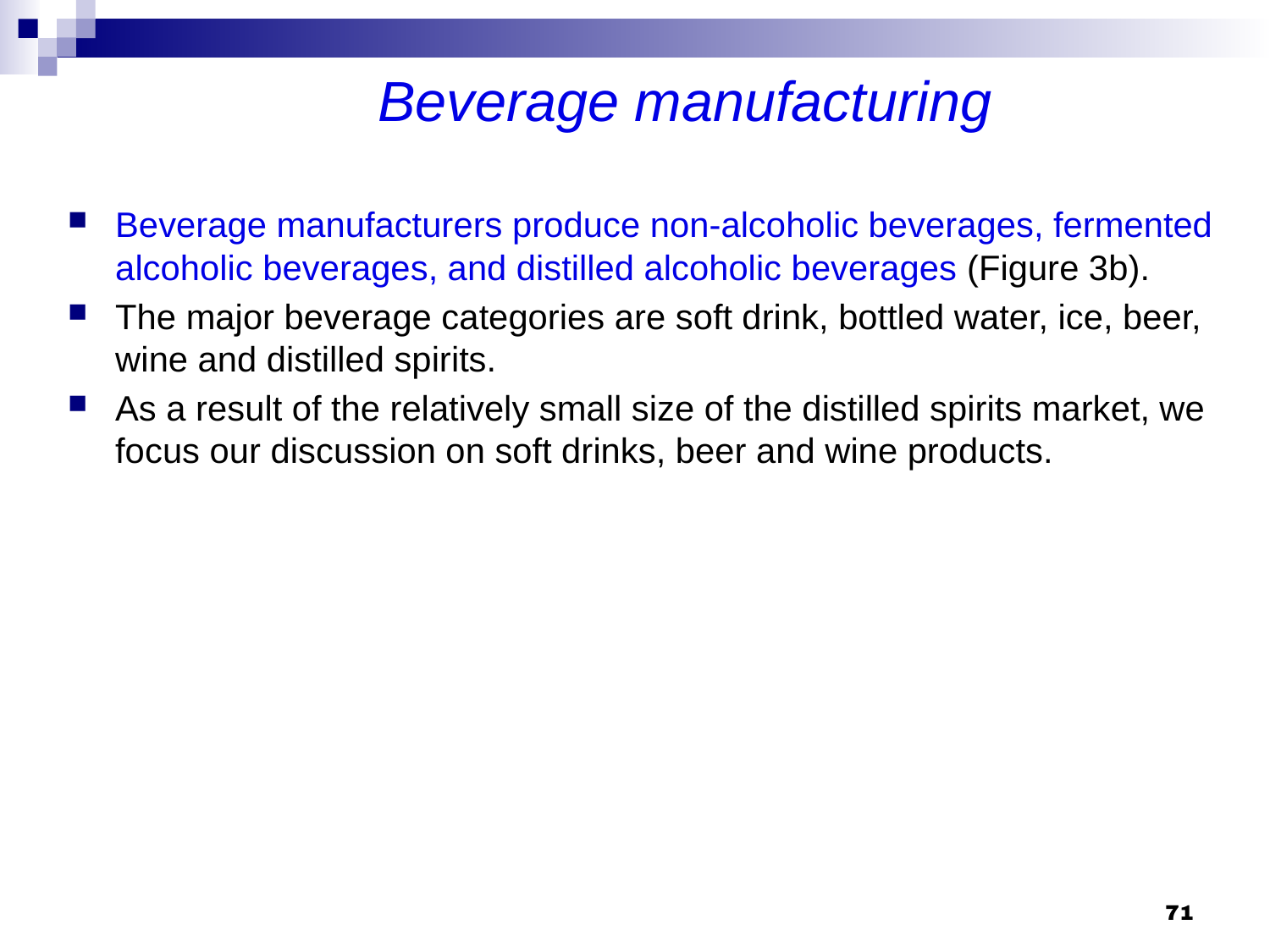

# Beverage manufacturing
Beverage manufacturers produce non-alcoholic beverages, fermented alcoholic beverages, and distilled alcoholic beverages (Figure 3b).
The major beverage categories are soft drink, bottled water, ice, beer, wine and distilled spirits.
As a result of the relatively small size of the distilled spirits market, we focus our discussion on soft drinks, beer and wine products.

71